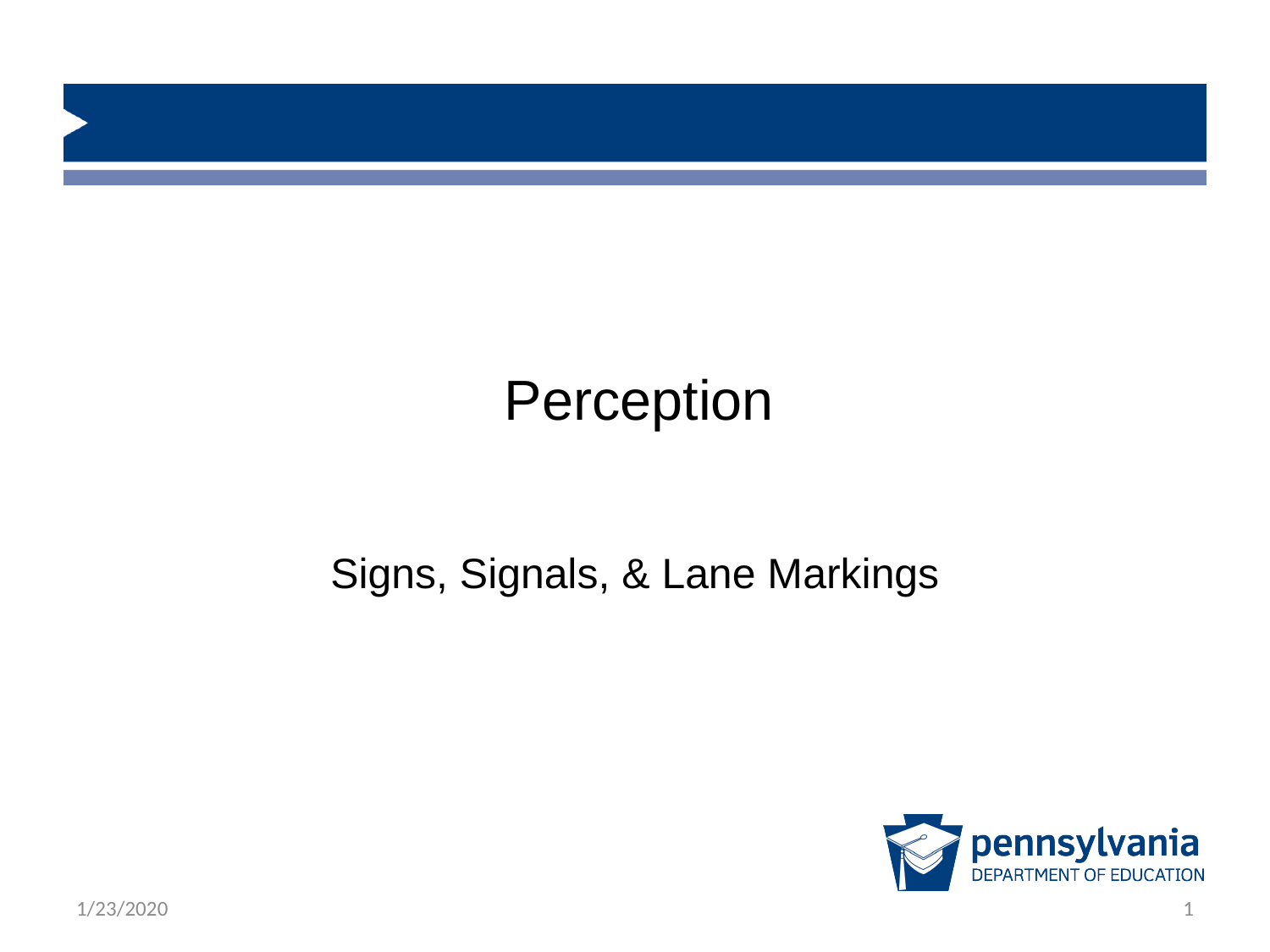

# Perception
Signs, Signals, & Lane Markings
1/23/2020
1